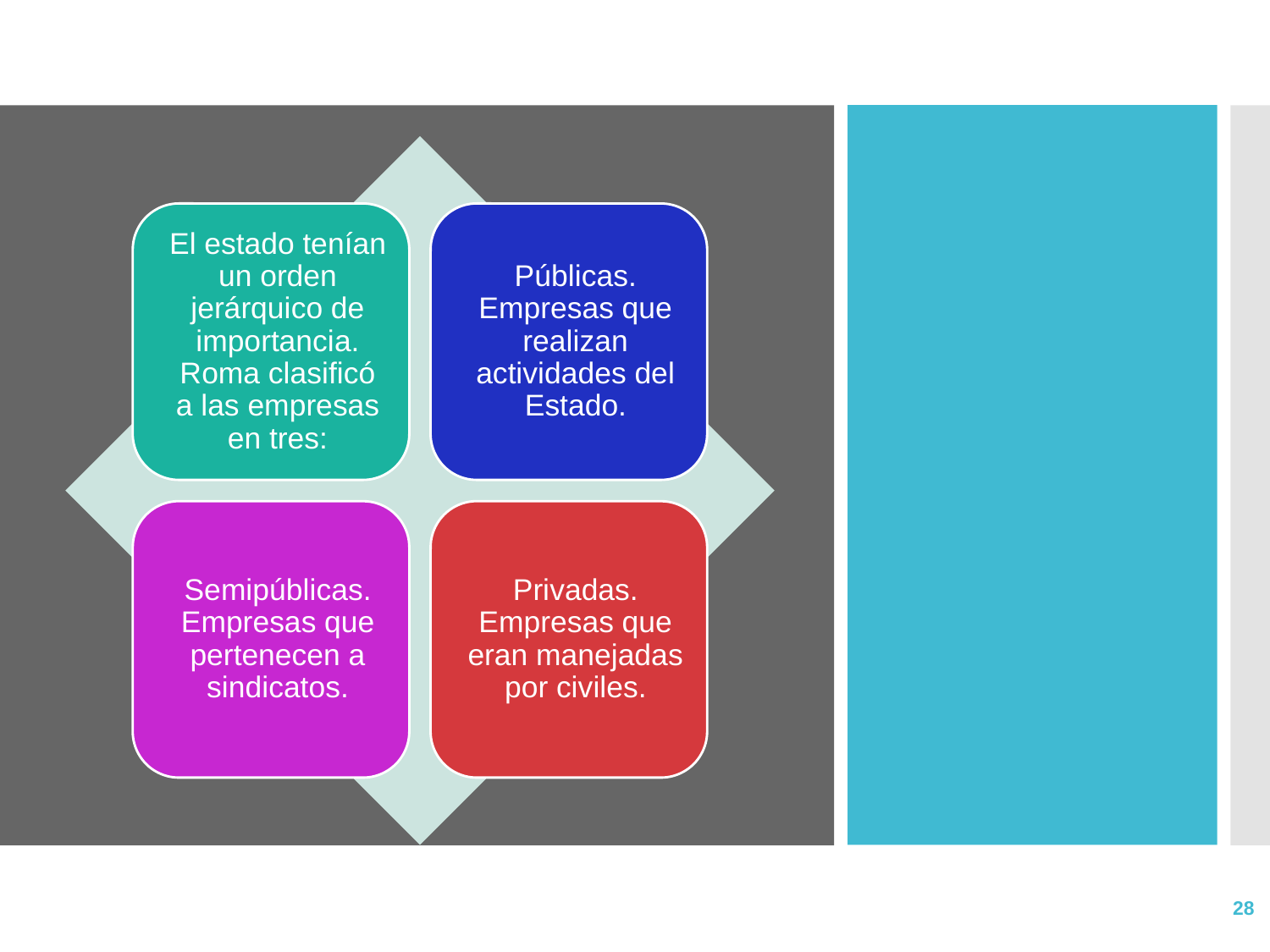

El estado tenían un orden jerárquico de importancia. Roma clasificó a las empresas en tres:
Públicas. Empresas que realizan actividades del Estado.
Semipúblicas. Empresas que pertenecen a sindicatos.
Privadas. Empresas que eran manejadas por civiles.
28